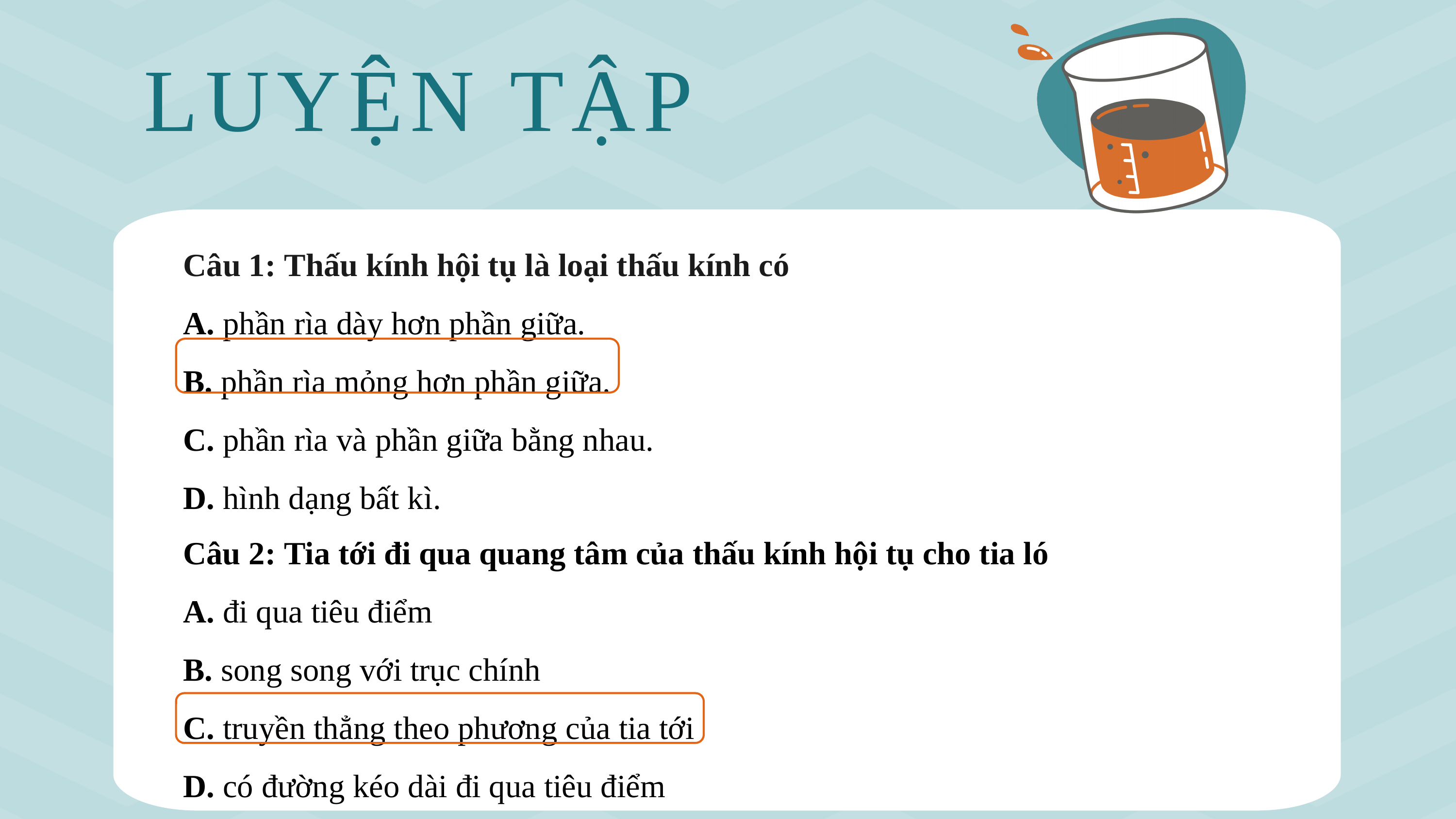

LUYỆN TẬP

Câu 1: Thấu kính hội tụ là loại thấu kính có
A. phần rìa dày hơn phần giữa.
B. phần rìa mỏng hơn phần giữa.
C. phần rìa và phần giữa bằng nhau.
D. hình dạng bất kì.

Câu 2: Tia tới đi qua quang tâm của thấu kính hội tụ cho tia ló
A. đi qua tiêu điểm
B. song song với trục chính
C. truyền thẳng theo phương của tia tới
D. có đường kéo dài đi qua tiêu điểm